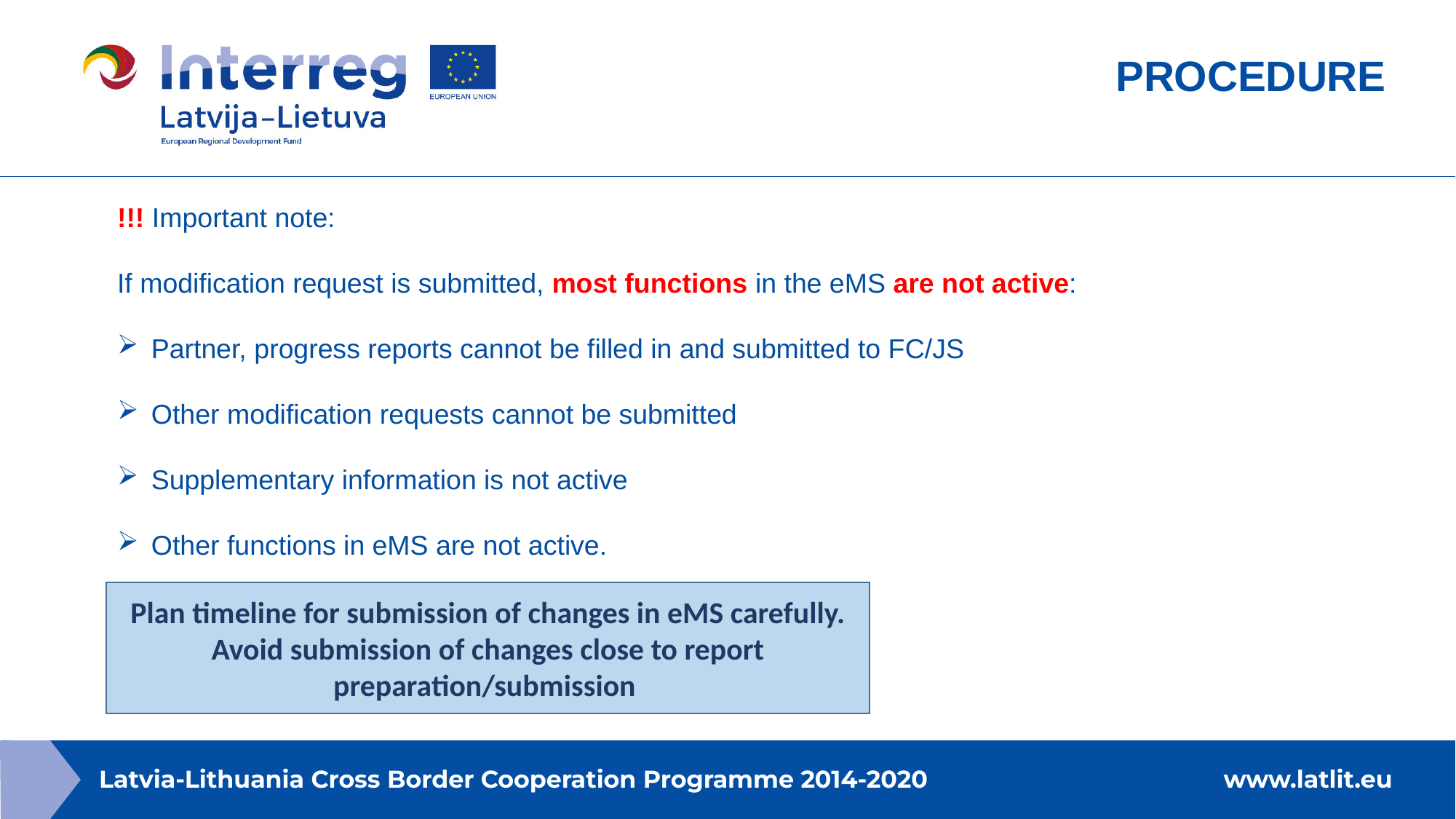

PROCEDURE
!!! Important note:

If modification request is submitted, most functions in the eMS are not active:

Partner, progress reports cannot be filled in and submitted to FC/JS

Other modification requests cannot be submitted

Supplementary information is not active

Other functions in eMS are not active.

Plan timeline for submission of changes in eMS carefully. Avoid submission of changes close to report preparation/submission
www.latlit.eu